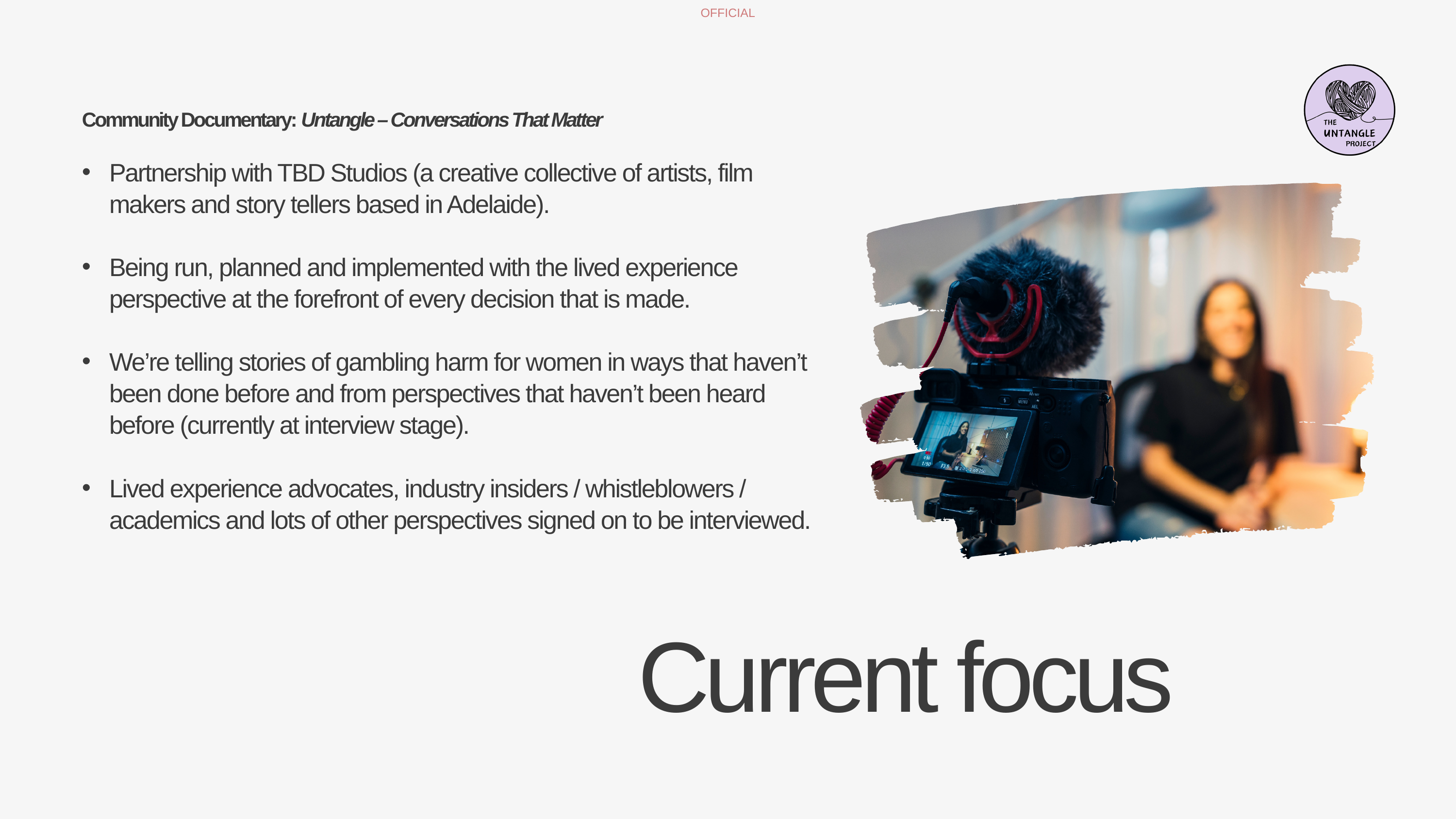

Community Documentary: Untangle – Conversations That Matter
Partnership with TBD Studios (a creative collective of artists, film makers and story tellers based in Adelaide).

Being run, planned and implemented with the lived experience perspective at the forefront of every decision that is made.

We’re telling stories of gambling harm for women in ways that haven’t been done before and from perspectives that haven’t been heard before (currently at interview stage).

Lived experience advocates, industry insiders / whistleblowers / academics and lots of other perspectives signed on to be interviewed.

Current focus